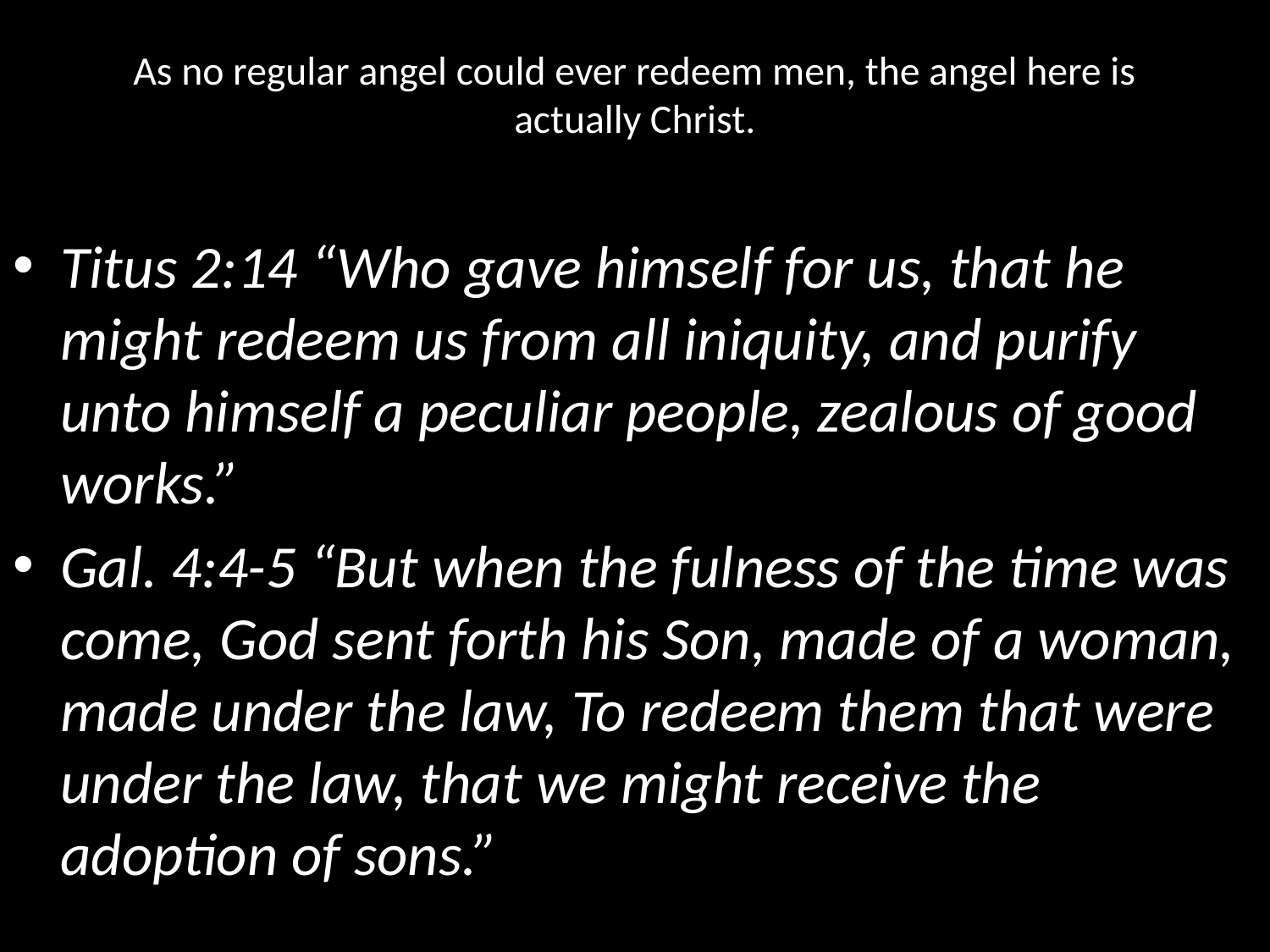

# As no regular angel could ever redeem men, the angel here is actually Christ.
Titus 2:14 “Who gave himself for us, that he might redeem us from all iniquity, and purify unto himself a peculiar people, zealous of good works.”
Gal. 4:4-5 “But when the fulness of the time was come, God sent forth his Son, made of a woman, made under the law, To redeem them that were under the law, that we might receive the adoption of sons.”